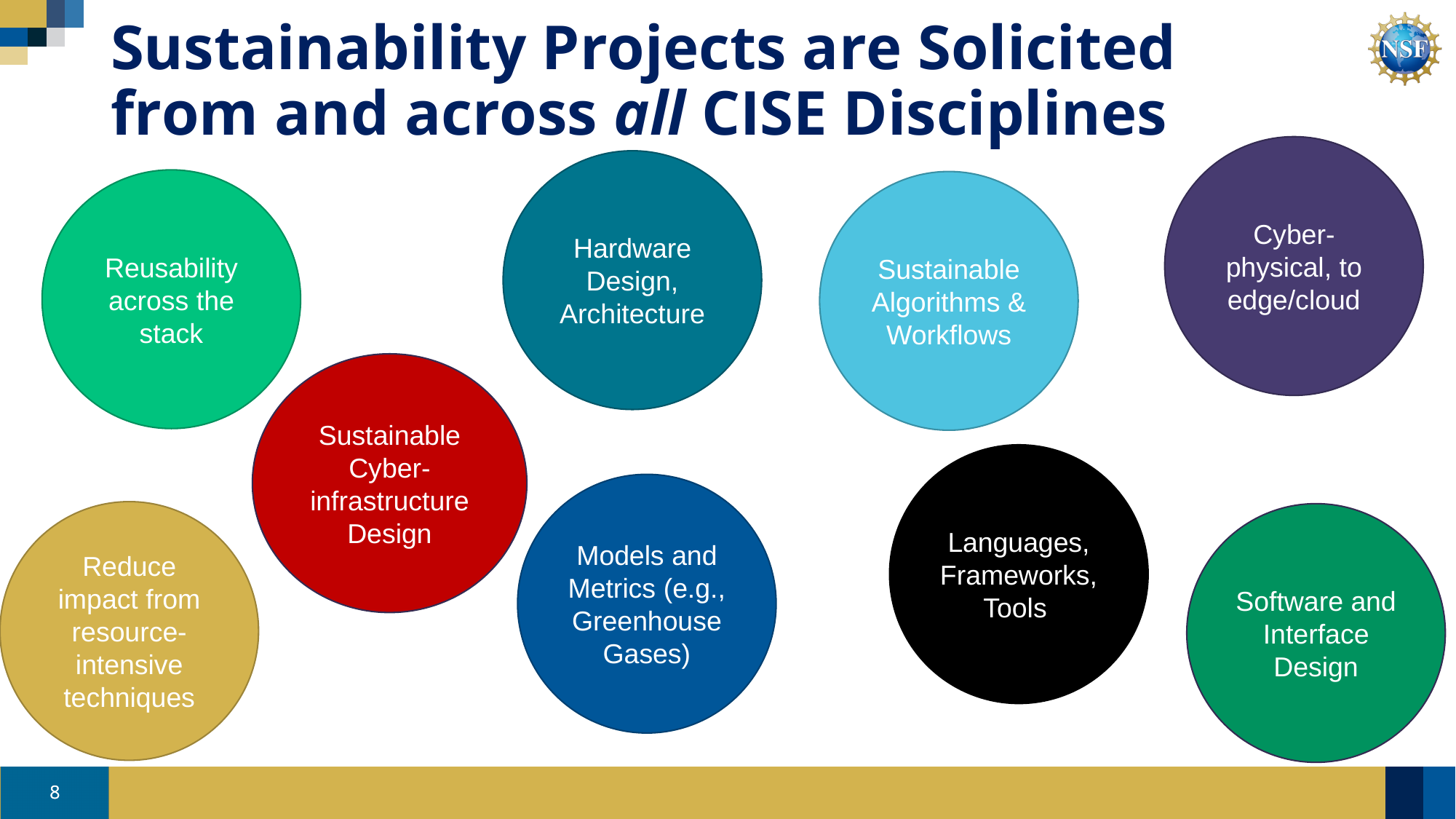

# Sustainability Projects are Solicited from and across all CISE Disciplines
Cyber-physical, to edge/cloud
Hardware Design, Architecture
Reusability across the stack
Sustainable Algorithms & Workflows
Sustainable Cyber-infrastructure Design
Languages, Frameworks,
Tools
Models and Metrics (e.g., Greenhouse Gases)
Reduce impact from resource-intensive techniques
Software and Interface Design
8
8